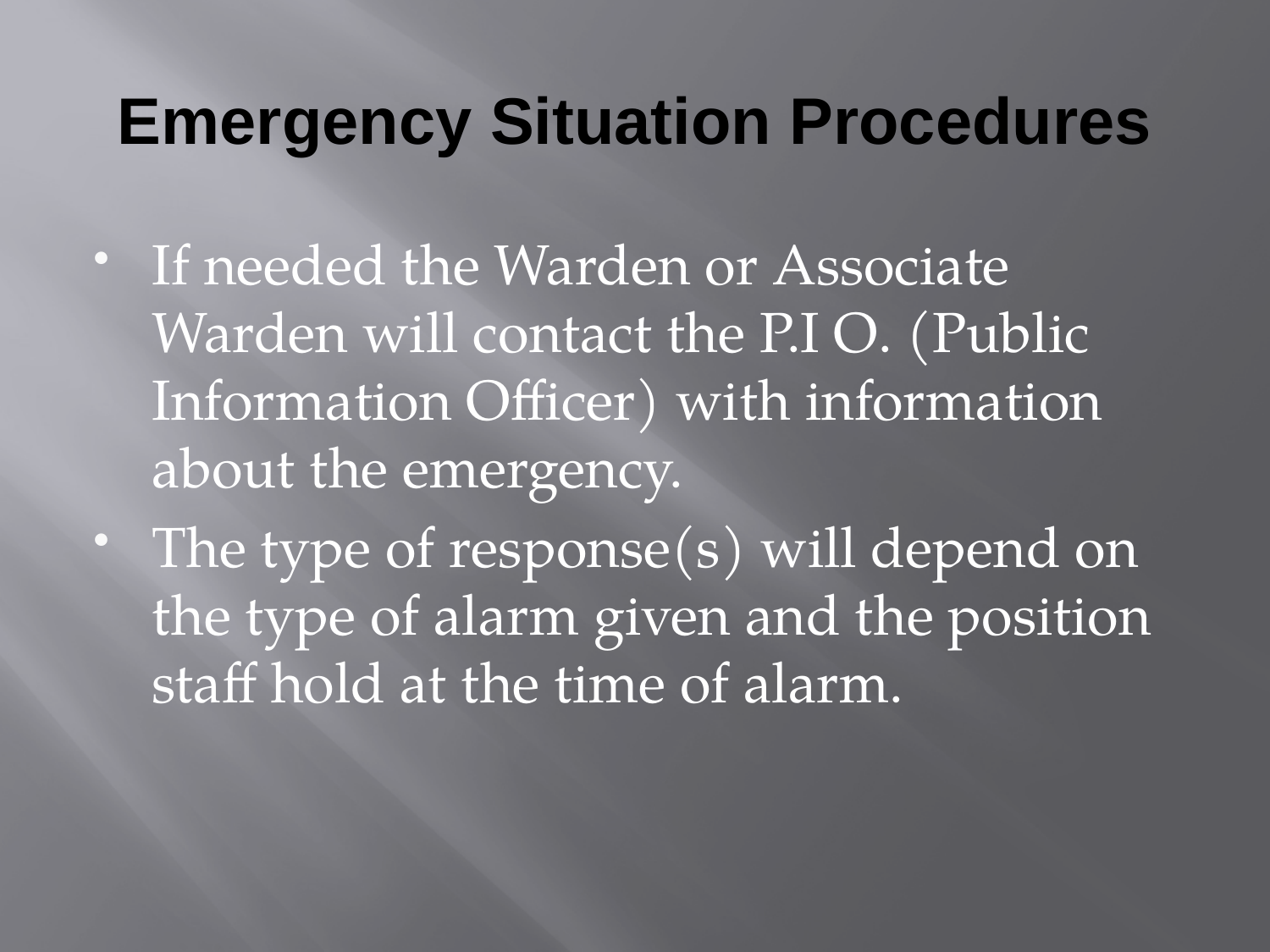

# Emergency Situation Procedures
If needed the Warden or Associate Warden will contact the P.I O. (Public Information Officer) with information about the emergency.
The type of response(s) will depend on the type of alarm given and the position staff hold at the time of alarm.